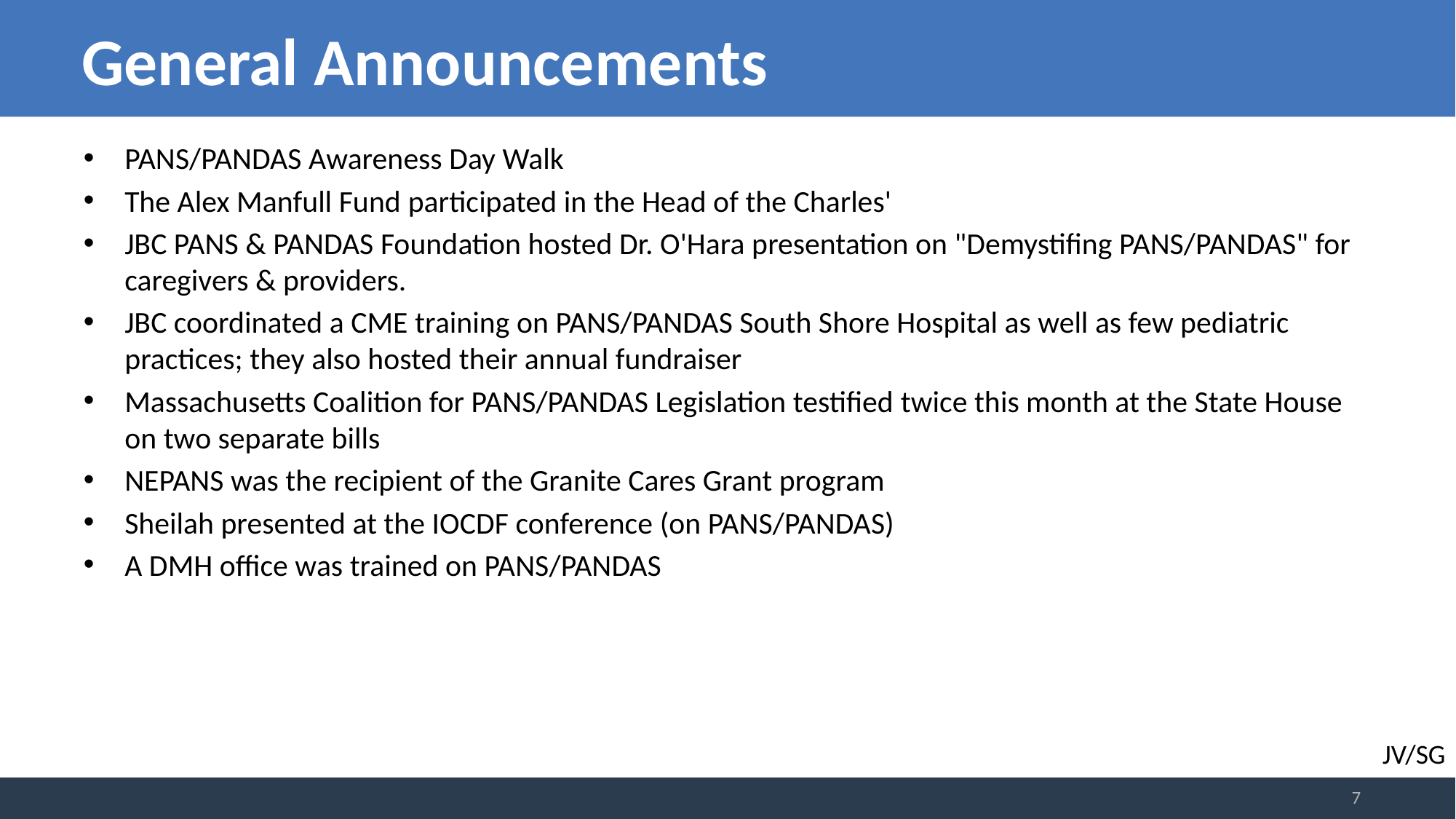

# General Announcements
PANS/PANDAS Awareness Day Walk
The Alex Manfull Fund participated in the Head of the Charles'
JBC PANS & PANDAS Foundation hosted Dr. O'Hara presentation on "Demystifing PANS/PANDAS" for caregivers & providers.
JBC coordinated a CME training on PANS/PANDAS South Shore Hospital as well as few pediatric practices; they also hosted their annual fundraiser
Massachusetts Coalition for PANS/PANDAS Legislation testified twice this month at the State House on two separate bills
NEPANS was the recipient of the Granite Cares Grant program
Sheilah presented at the IOCDF conference (on PANS/PANDAS)
A DMH office was trained on PANS/PANDAS

Please contact Madelyn.M.Goskoski@mass.gov to add any other Advisory Council updates, announcements to future agendas.
JV/SG
7